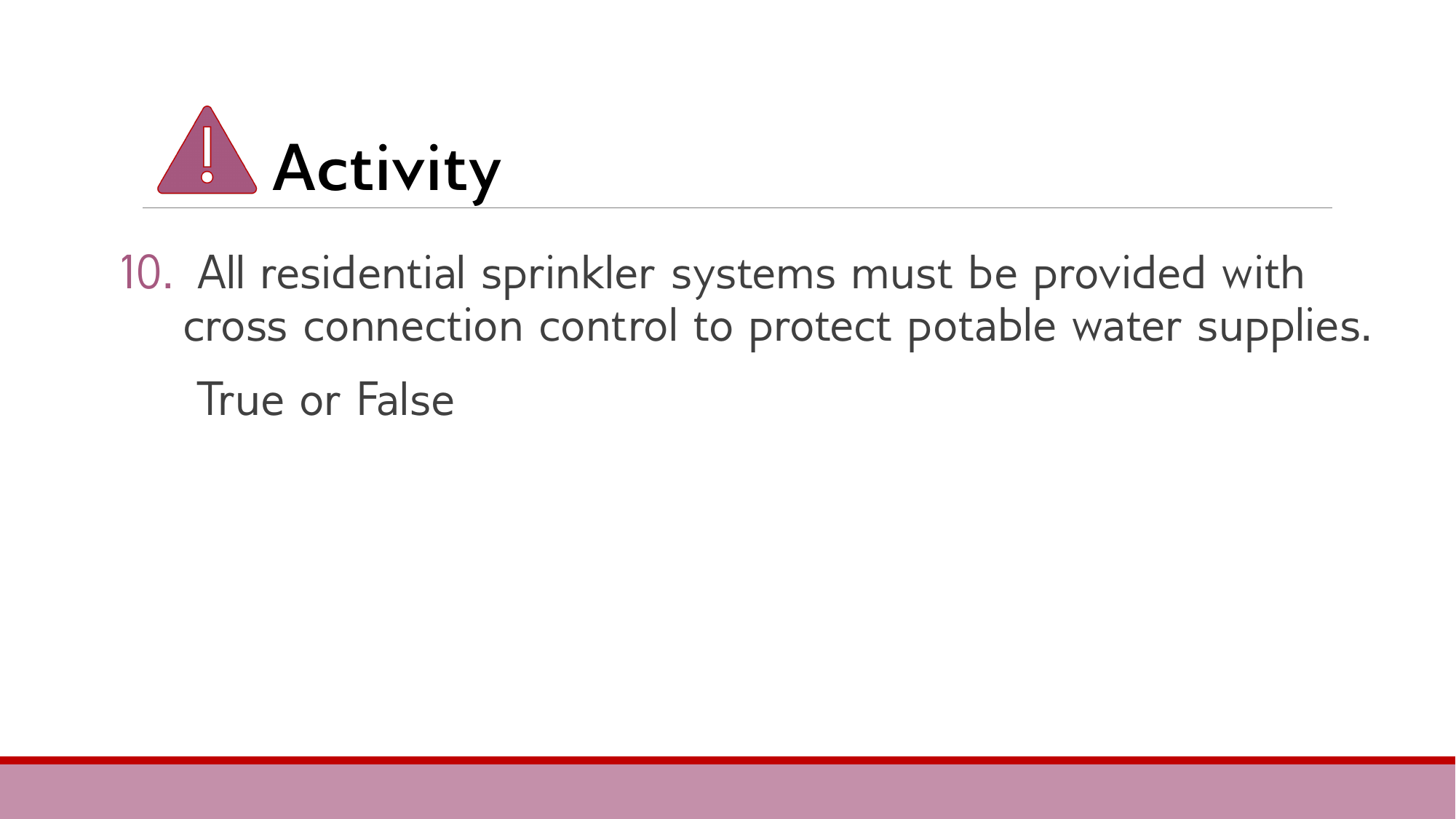

All residential sprinkler systems must be provided with cross connection control to protect potable water supplies.
True or False